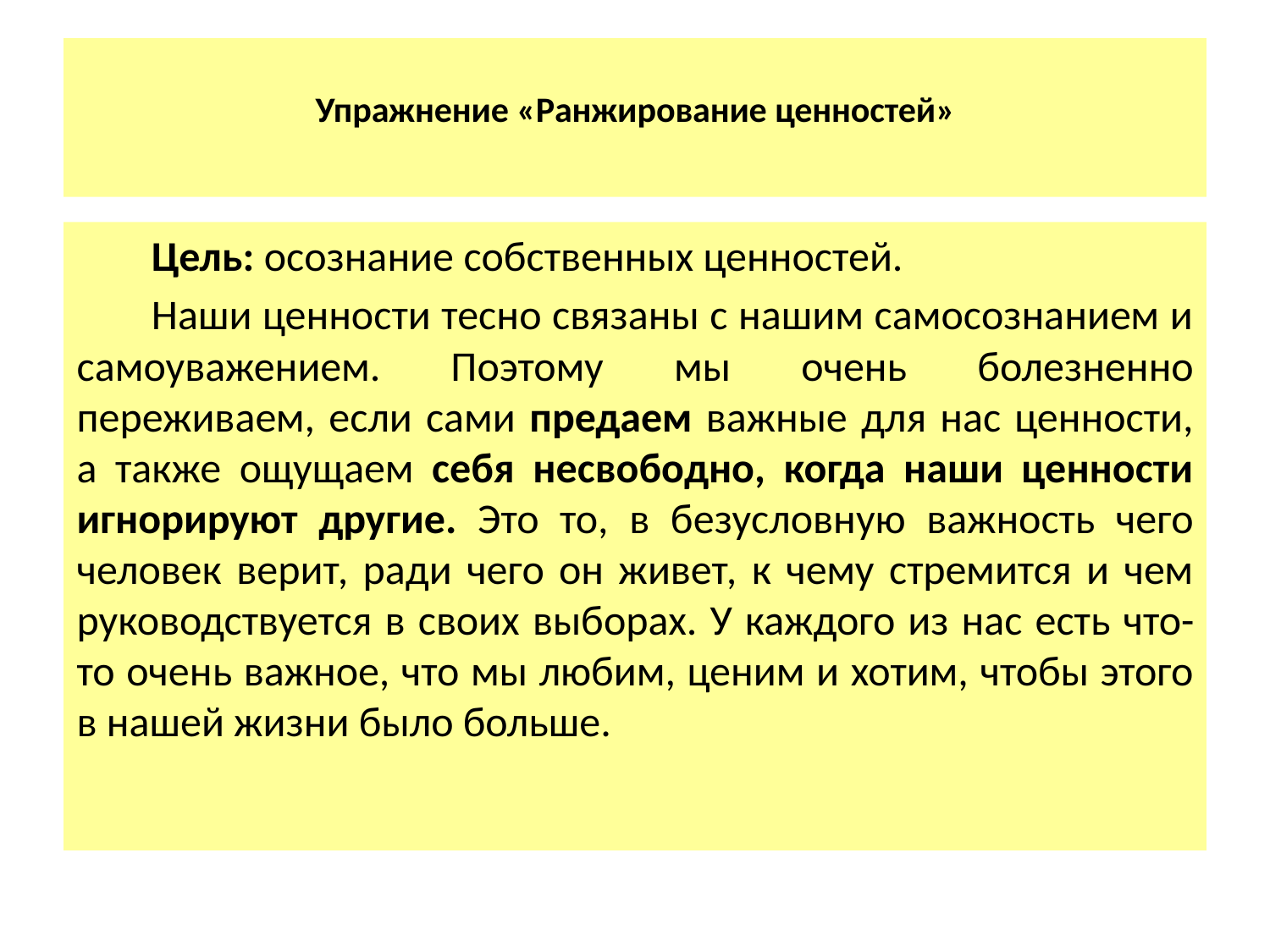

# Упражнение «Ранжирование ценностей»
Цель: осознание собственных ценностей.
Наши ценности тесно связаны с нашим самосознанием и самоуважением. Поэтому мы очень болезненно переживаем, если сами предаем важные для нас ценности, а также ощущаем себя несвободно, когда наши ценности игнорируют другие. Это то, в безусловную важность чего человек верит, ради чего он живет, к чему стремится и чем руководствуется в своих выборах. У каждого из нас есть что-то очень важное, что мы любим, ценим и хотим, чтобы этого в нашей жизни было больше.